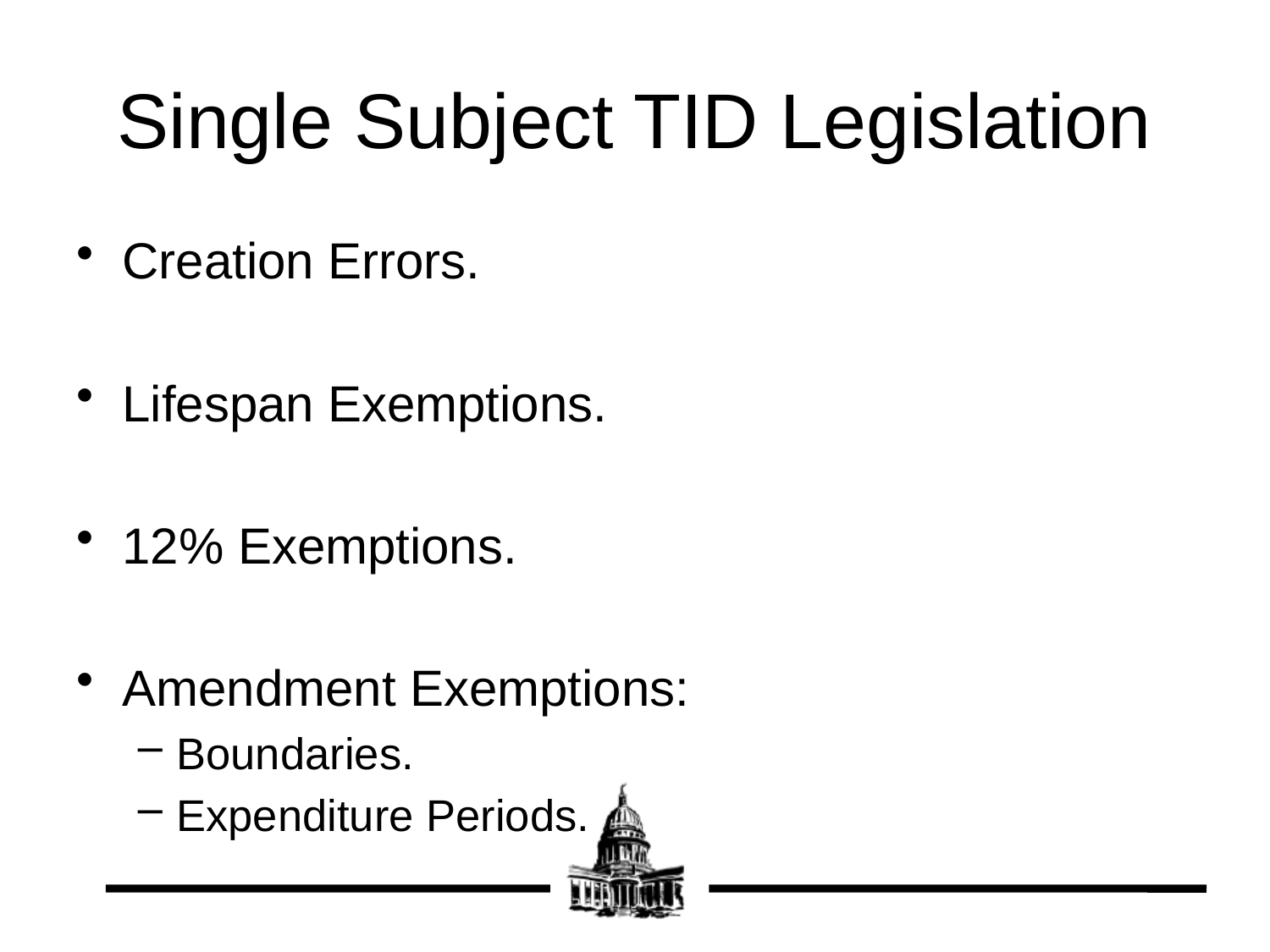

# Single Subject TID Legislation
Creation Errors.

Lifespan Exemptions.

12% Exemptions.

Amendment Exemptions:
Boundaries.
Expenditure Periods.